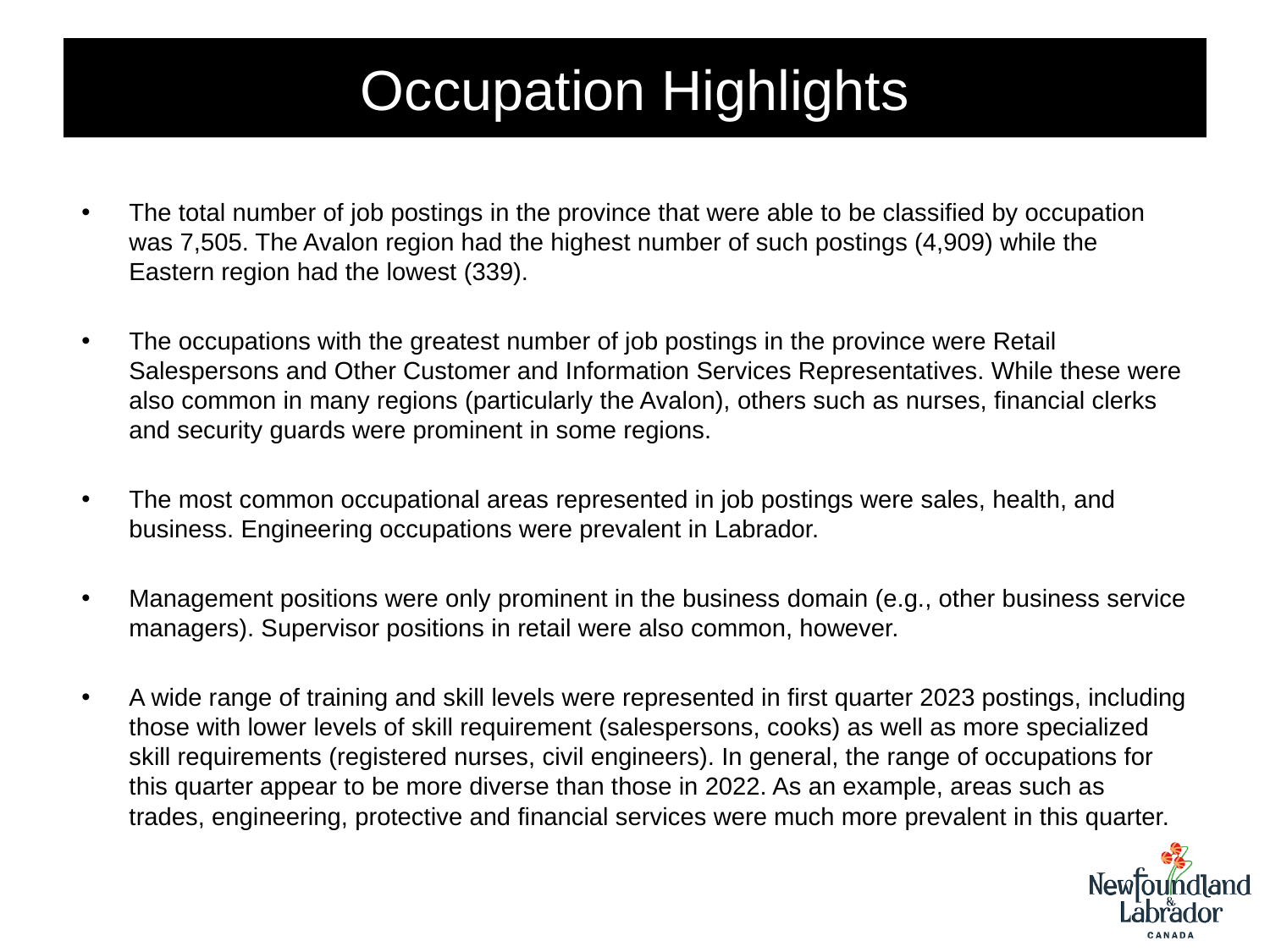

# Occupation Highlights
The total number of job postings in the province that were able to be classified by occupation was 7,505. The Avalon region had the highest number of such postings (4,909) while the Eastern region had the lowest (339).

The occupations with the greatest number of job postings in the province were Retail Salespersons and Other Customer and Information Services Representatives. While these were also common in many regions (particularly the Avalon), others such as nurses, financial clerks and security guards were prominent in some regions.

The most common occupational areas represented in job postings were sales, health, and business. Engineering occupations were prevalent in Labrador.

Management positions were only prominent in the business domain (e.g., other business service managers). Supervisor positions in retail were also common, however.

A wide range of training and skill levels were represented in first quarter 2023 postings, including those with lower levels of skill requirement (salespersons, cooks) as well as more specialized skill requirements (registered nurses, civil engineers). In general, the range of occupations for this quarter appear to be more diverse than those in 2022. As an example, areas such as trades, engineering, protective and financial services were much more prevalent in this quarter.